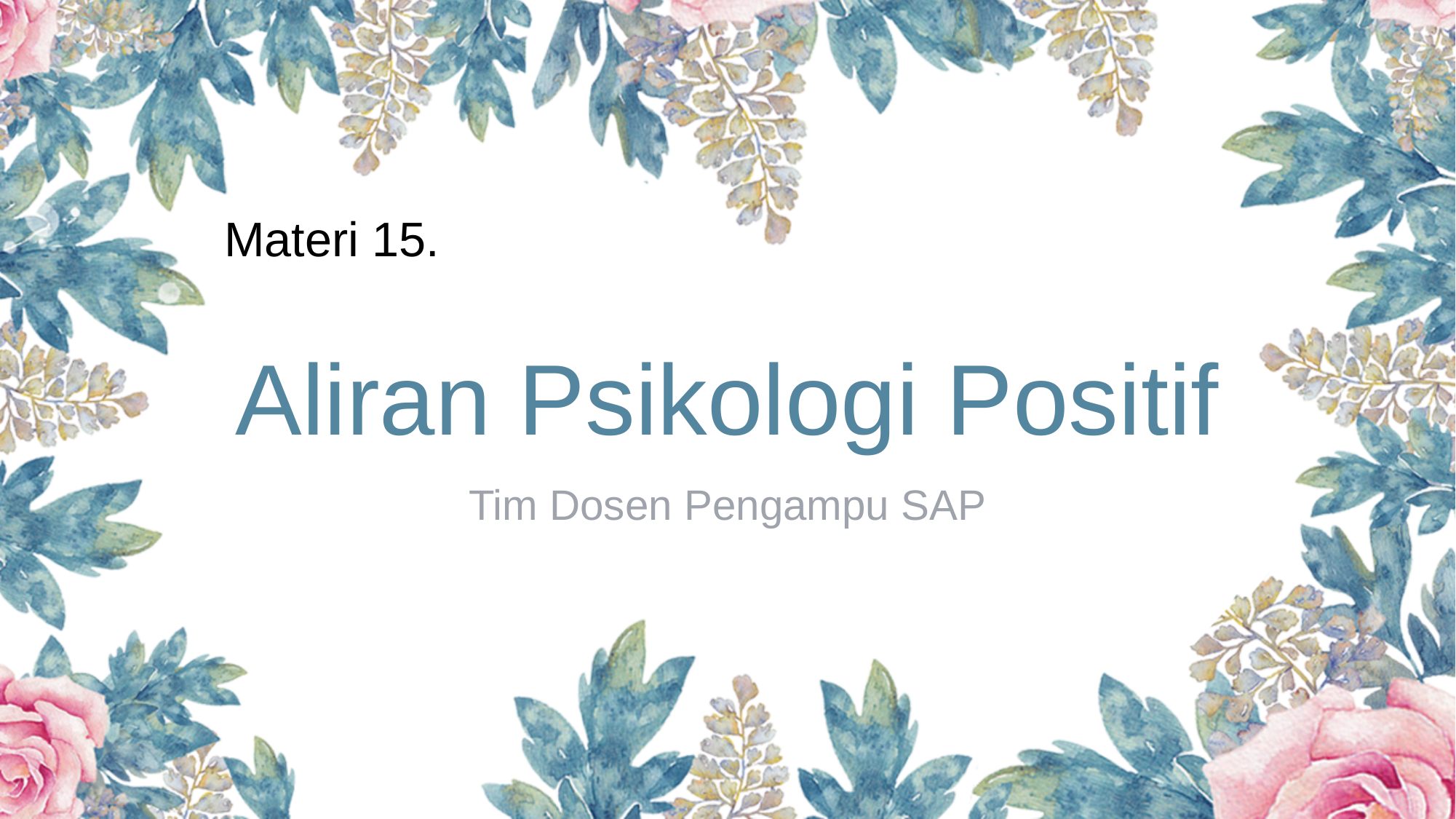

Materi 15.
Aliran Psikologi Positif
Tim Dosen Pengampu SAP